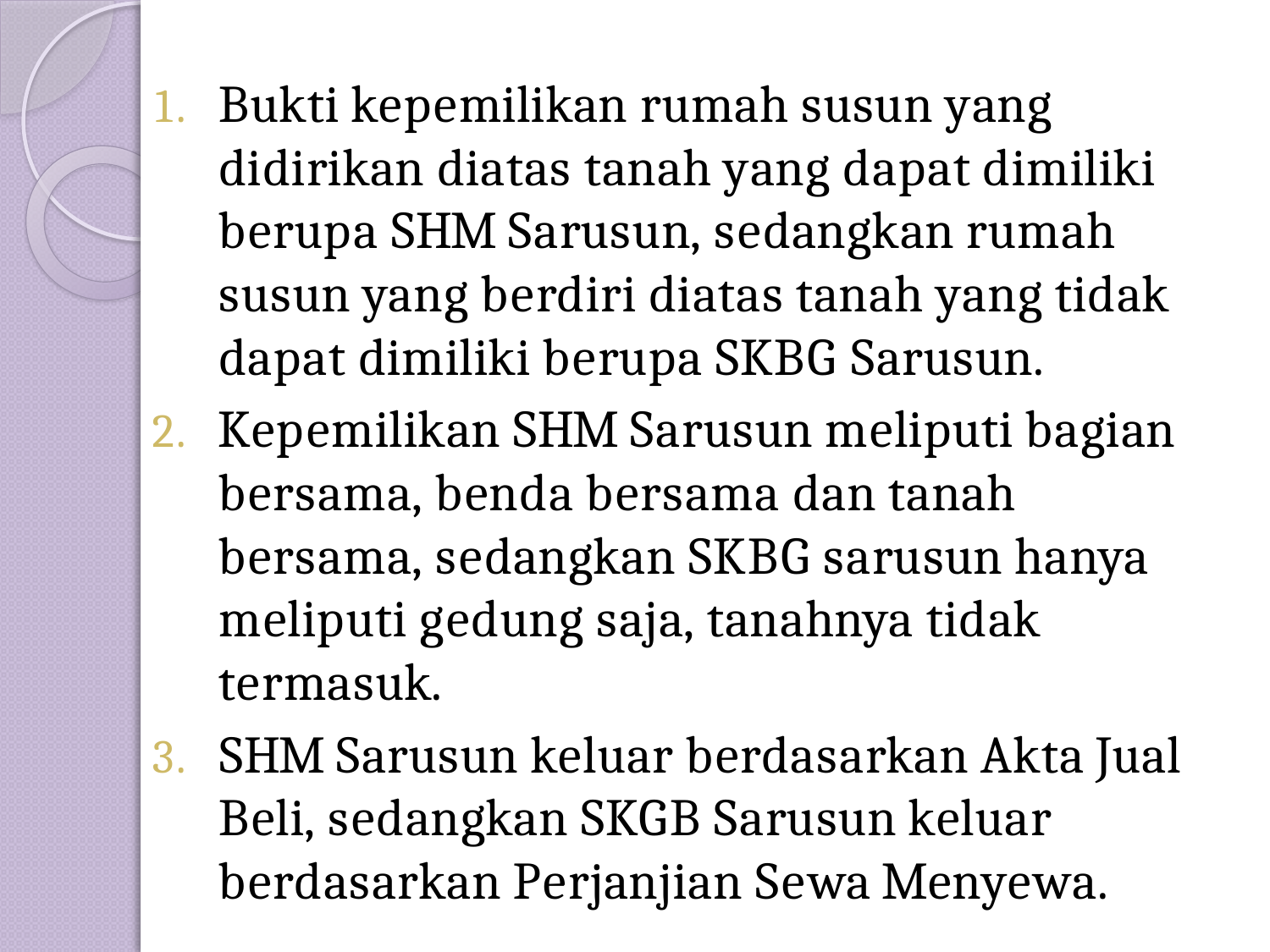

Bukti kepemilikan rumah susun yang didirikan diatas tanah yang dapat dimiliki berupa SHM Sarusun, sedangkan rumah susun yang berdiri diatas tanah yang tidak dapat dimiliki berupa SKBG Sarusun.
Kepemilikan SHM Sarusun meliputi bagian bersama, benda bersama dan tanah bersama, sedangkan SKBG sarusun hanya meliputi gedung saja, tanahnya tidak termasuk.
SHM Sarusun keluar berdasarkan Akta Jual Beli, sedangkan SKGB Sarusun keluar berdasarkan Perjanjian Sewa Menyewa.